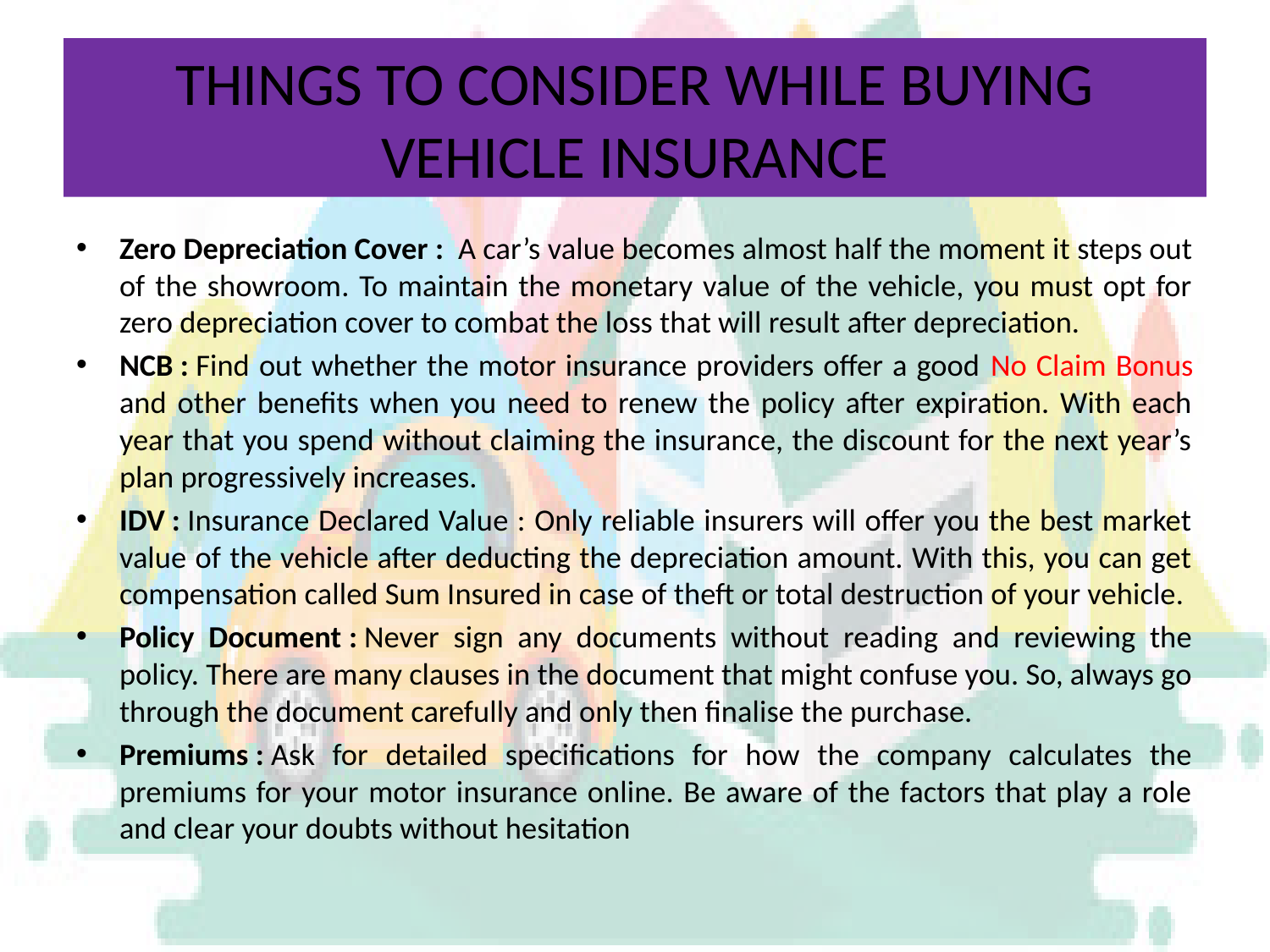

# THINGS TO CONSIDER WHILE BUYING VEHICLE INSURANCE
Zero Depreciation Cover :  A car’s value becomes almost half the moment it steps out of the showroom. To maintain the monetary value of the vehicle, you must opt for zero depreciation cover to combat the loss that will result after depreciation.
NCB : Find out whether the motor insurance providers offer a good No Claim Bonus and other benefits when you need to renew the policy after expiration. With each year that you spend without claiming the insurance, the discount for the next year’s plan progressively increases.
IDV : Insurance Declared Value : Only reliable insurers will offer you the best market value of the vehicle after deducting the depreciation amount. With this, you can get compensation called Sum Insured in case of theft or total destruction of your vehicle.
Policy Document : Never sign any documents without reading and reviewing the policy. There are many clauses in the document that might confuse you. So, always go through the document carefully and only then finalise the purchase.
Premiums : Ask for detailed specifications for how the company calculates the premiums for your motor insurance online. Be aware of the factors that play a role and clear your doubts without hesitation